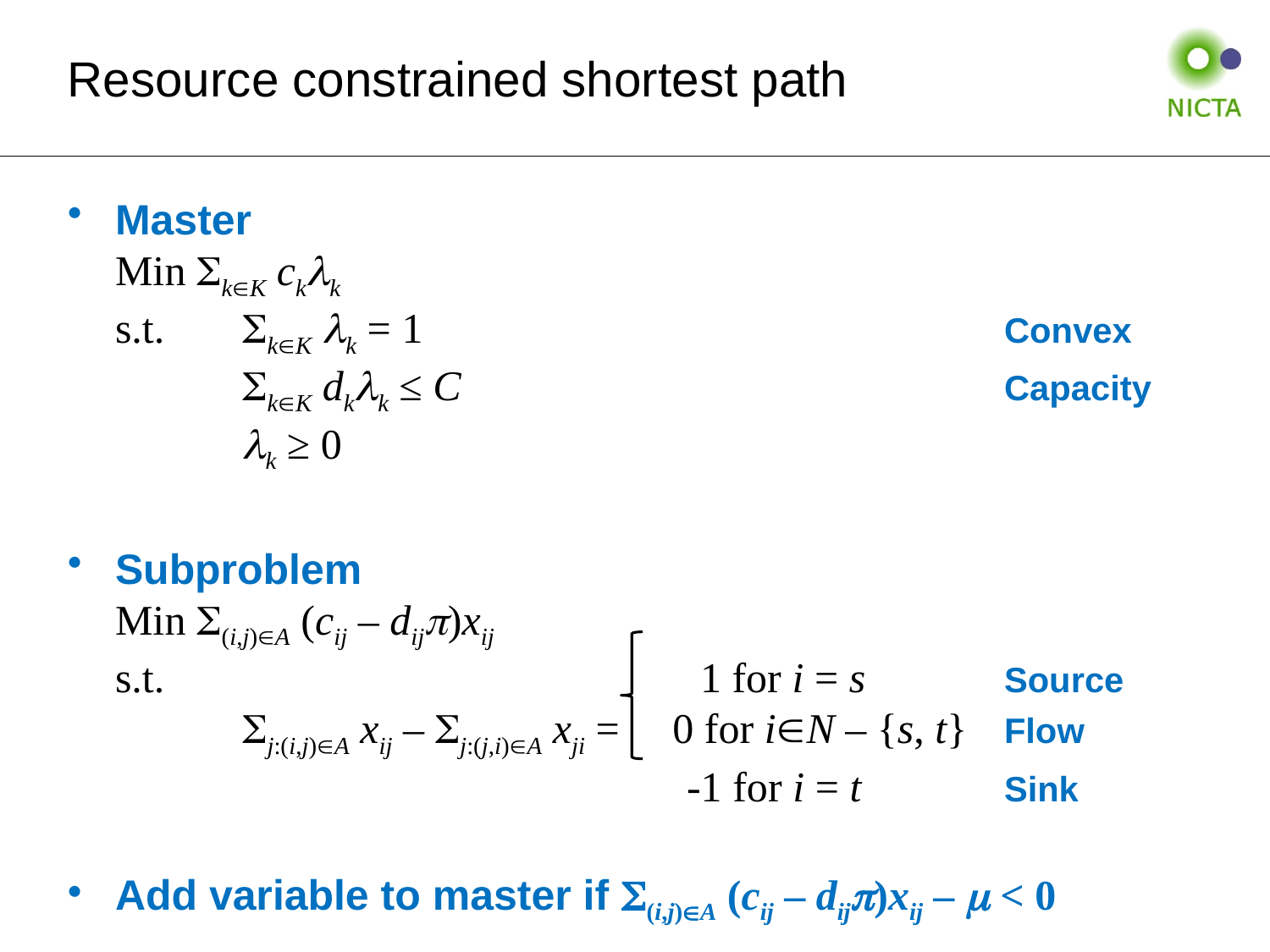

# Resource constrained shortest path
Master
Min Σk∈K ckλk
s.t.	Σk∈K λk = 1     					Convex
	Σk∈K dkλk ≤ C					Capacity
	λk ≥ 0

Subproblem
Min Σ(i,j)∈A (cij – dijπ)xij
s.t.				        1 for i = s		Source
	Σj:(i,j)∈A xij – Σj:(j,i)∈A xji =     0 for i∈N – {s, t}	Flow
				      -1 for i = t		Sink

Add variable to master if Σ(i,j)∈A (cij – dijπ)xij – μ < 0